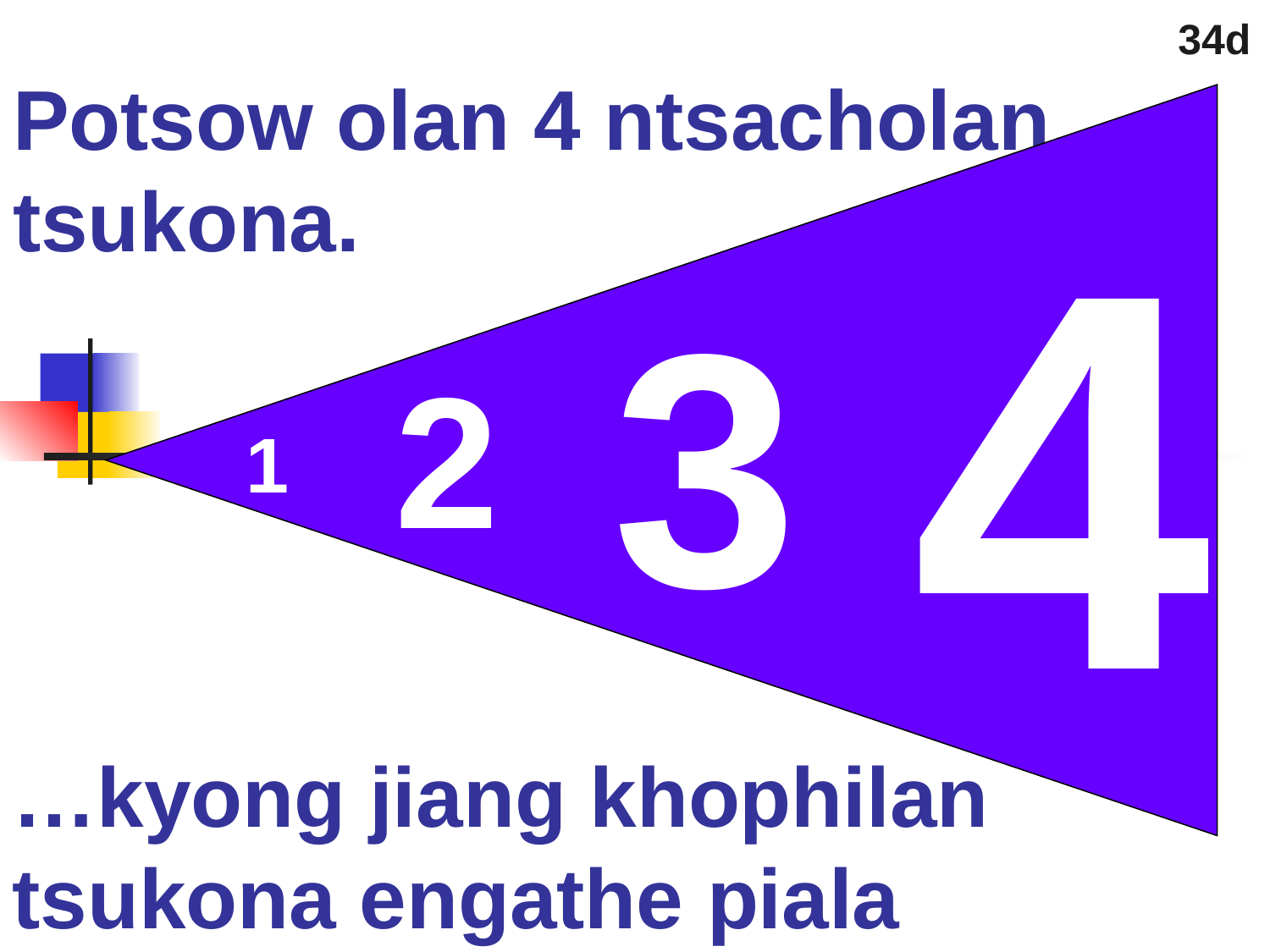

34d
# Potsow olan 4 ntsacholan tsukona.
4
3
2
1
…kyong jiang khophilan tsukona engathe piala